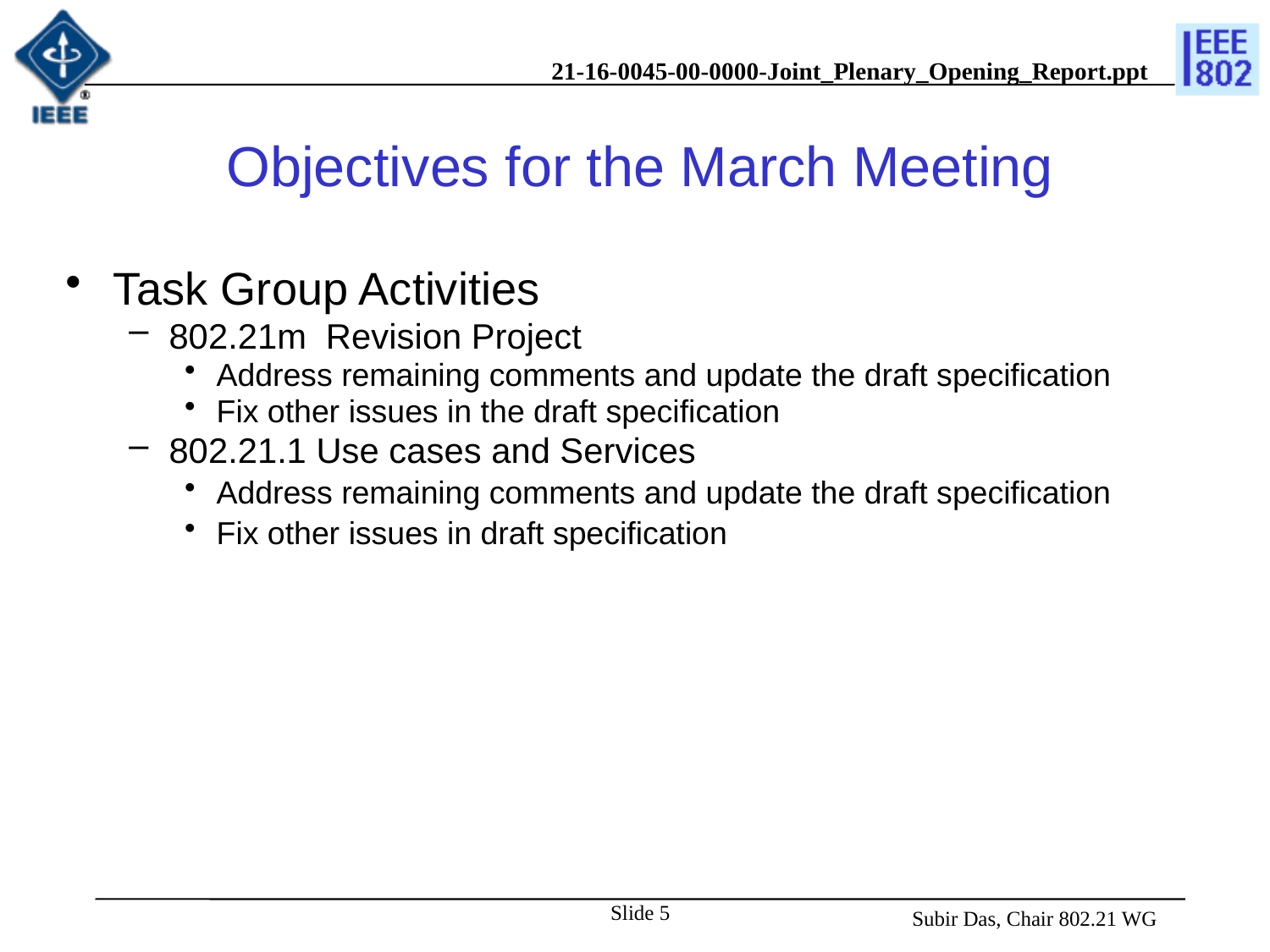

# Objectives for the March Meeting

Task Group Activities
802.21m  Revision Project
Address remaining comments and update the draft specification
Fix other issues in the draft specification
802.21.1 Use cases and Services
Address remaining comments and update the draft specification
Fix other issues in draft specification

Slide 5
  Subir Das, Chair 802.21 WG